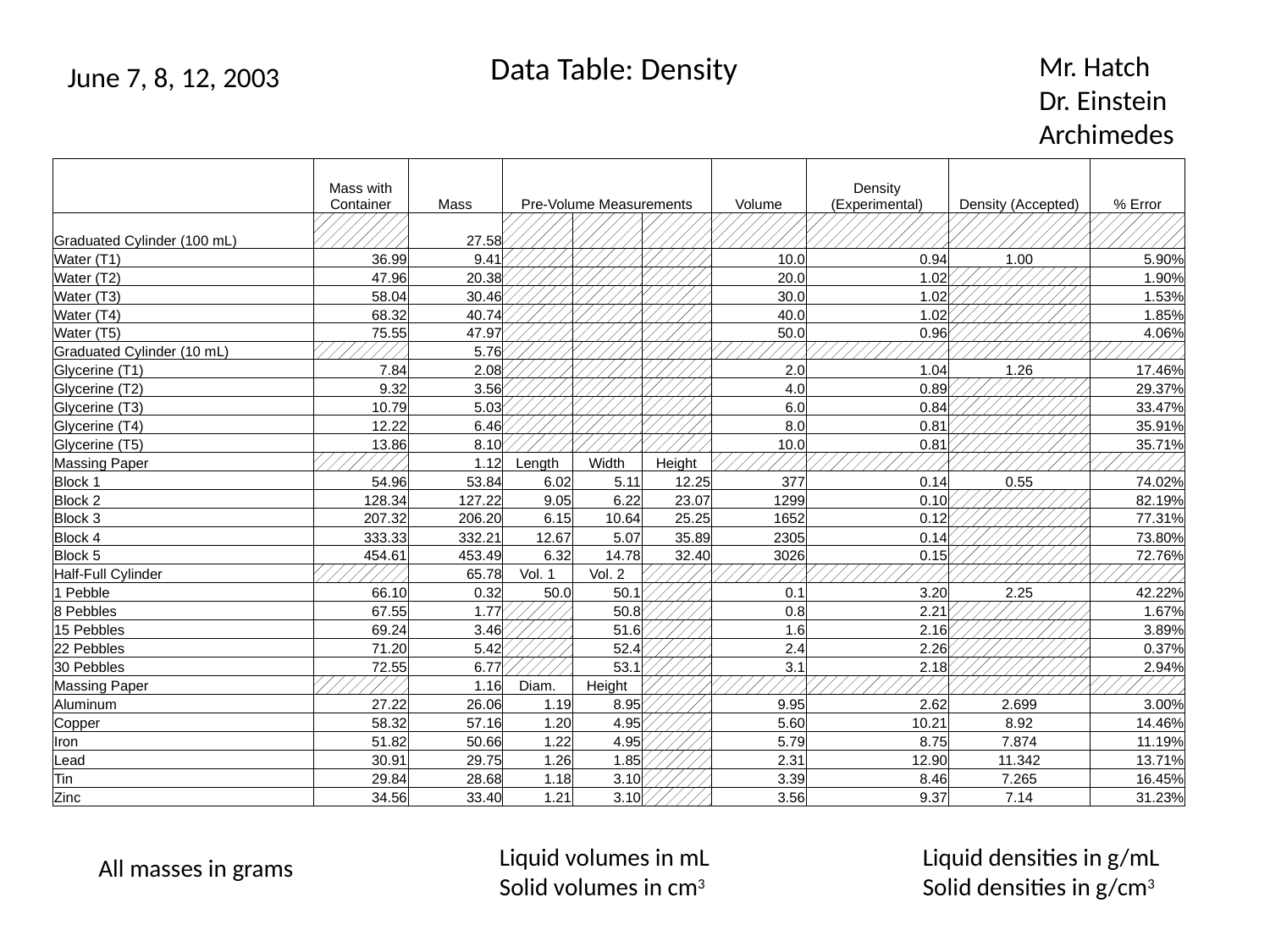

Data Table: Density
Mr. Hatch
Dr. Einstein
Archimedes
June 7, 8, 12, 2003
|  | Mass with Container | Mass | Pre-Volume Measurements |  |  | Volume | Density (Experimental) | Density (Accepted) | % Error |
| --- | --- | --- | --- | --- | --- | --- | --- | --- | --- |
| Graduated Cylinder (100 mL) |  | 27.58 |  |  |  |  |  |  |  |
| Water (T1) | 36.99 | 9.41 |  |  |  | 10.0 | 0.94 | 1.00 | 5.90% |
| Water (T2) | 47.96 | 20.38 |  |  |  | 20.0 | 1.02 |  | 1.90% |
| Water (T3) | 58.04 | 30.46 |  |  |  | 30.0 | 1.02 |  | 1.53% |
| Water (T4) | 68.32 | 40.74 |  |  |  | 40.0 | 1.02 |  | 1.85% |
| Water (T5) | 75.55 | 47.97 |  |  |  | 50.0 | 0.96 |  | 4.06% |
| Graduated Cylinder (10 mL) |  | 5.76 |  |  |  |  |  |  |  |
| Glycerine (T1) | 7.84 | 2.08 |  |  |  | 2.0 | 1.04 | 1.26 | 17.46% |
| Glycerine (T2) | 9.32 | 3.56 |  |  |  | 4.0 | 0.89 |  | 29.37% |
| Glycerine (T3) | 10.79 | 5.03 |  |  |  | 6.0 | 0.84 |  | 33.47% |
| Glycerine (T4) | 12.22 | 6.46 |  |  |  | 8.0 | 0.81 |  | 35.91% |
| Glycerine (T5) | 13.86 | 8.10 |  |  |  | 10.0 | 0.81 |  | 35.71% |
| Massing Paper |  | 1.12 | Length | Width | Height |  |  |  |  |
| Block 1 | 54.96 | 53.84 | 6.02 | 5.11 | 12.25 | 377 | 0.14 | 0.55 | 74.02% |
| Block 2 | 128.34 | 127.22 | 9.05 | 6.22 | 23.07 | 1299 | 0.10 |  | 82.19% |
| Block 3 | 207.32 | 206.20 | 6.15 | 10.64 | 25.25 | 1652 | 0.12 |  | 77.31% |
| Block 4 | 333.33 | 332.21 | 12.67 | 5.07 | 35.89 | 2305 | 0.14 |  | 73.80% |
| Block 5 | 454.61 | 453.49 | 6.32 | 14.78 | 32.40 | 3026 | 0.15 |  | 72.76% |
| Half-Full Cylinder |  | 65.78 | Vol. 1 | Vol. 2 |  |  |  |  |  |
| 1 Pebble | 66.10 | 0.32 | 50.0 | 50.1 |  | 0.1 | 3.20 | 2.25 | 42.22% |
| 8 Pebbles | 67.55 | 1.77 |  | 50.8 |  | 0.8 | 2.21 |  | 1.67% |
| 15 Pebbles | 69.24 | 3.46 |  | 51.6 |  | 1.6 | 2.16 |  | 3.89% |
| 22 Pebbles | 71.20 | 5.42 |  | 52.4 |  | 2.4 | 2.26 |  | 0.37% |
| 30 Pebbles | 72.55 | 6.77 |  | 53.1 |  | 3.1 | 2.18 |  | 2.94% |
| Massing Paper |  | 1.16 | Diam. | Height |  |  |  |  |  |
| Aluminum | 27.22 | 26.06 | 1.19 | 8.95 |  | 9.95 | 2.62 | 2.699 | 3.00% |
| Copper | 58.32 | 57.16 | 1.20 | 4.95 |  | 5.60 | 10.21 | 8.92 | 14.46% |
| Iron | 51.82 | 50.66 | 1.22 | 4.95 |  | 5.79 | 8.75 | 7.874 | 11.19% |
| Lead | 30.91 | 29.75 | 1.26 | 1.85 |  | 2.31 | 12.90 | 11.342 | 13.71% |
| Tin | 29.84 | 28.68 | 1.18 | 3.10 |  | 3.39 | 8.46 | 7.265 | 16.45% |
| Zinc | 34.56 | 33.40 | 1.21 | 3.10 |  | 3.56 | 9.37 | 7.14 | 31.23% |
Liquid volumes in mL
Solid volumes in cm3
Liquid densities in g/mL
Solid densities in g/cm3
All masses in grams